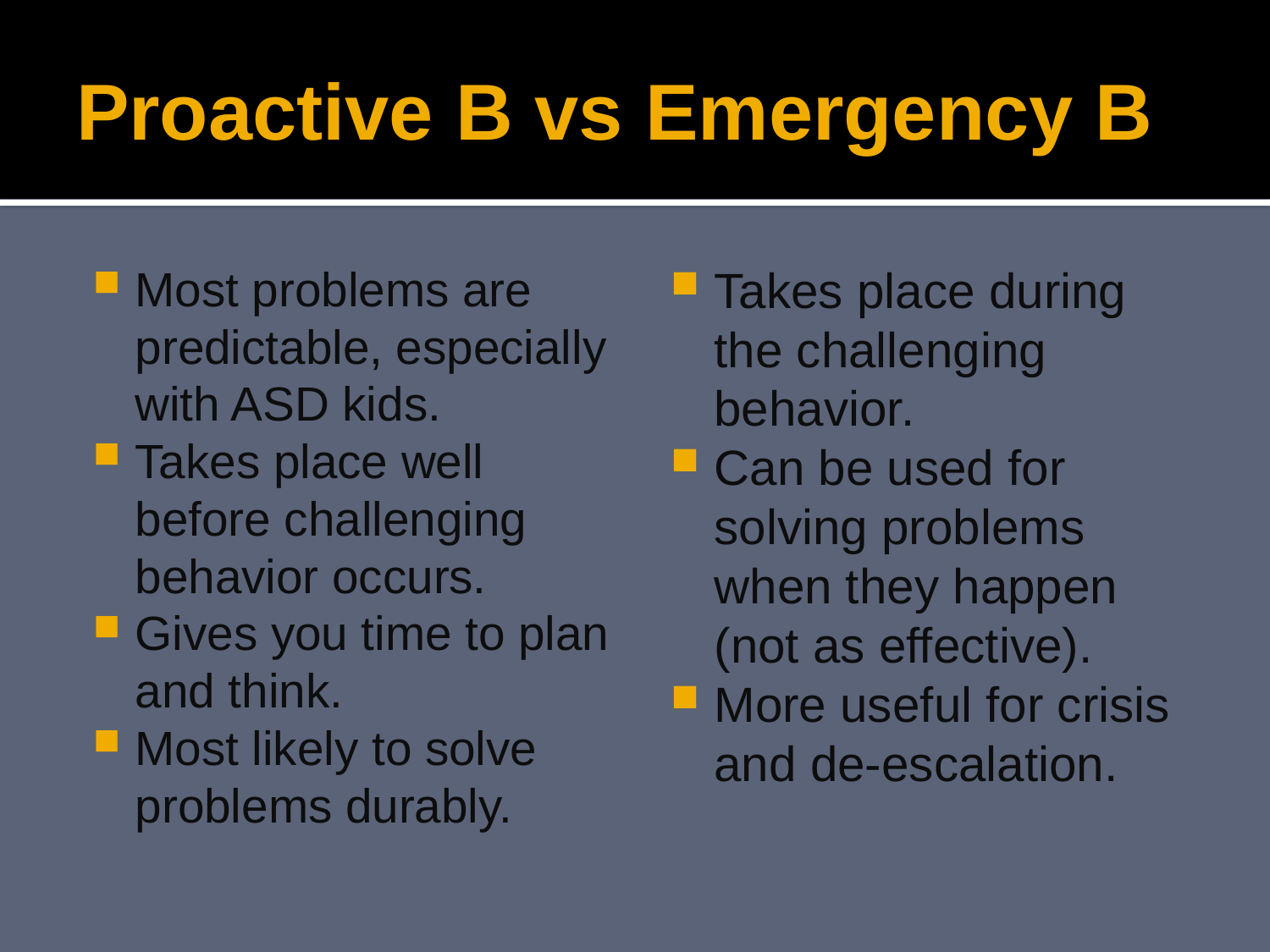

# Proactive B vs Emergency B
Most problems are predictable, especially with ASD kids.
Takes place well before challenging behavior occurs.
Gives you time to plan and think.
Most likely to solve problems durably.
Takes place during the challenging behavior.
Can be used for solving problems when they happen (not as effective).
More useful for crisis and de-escalation.